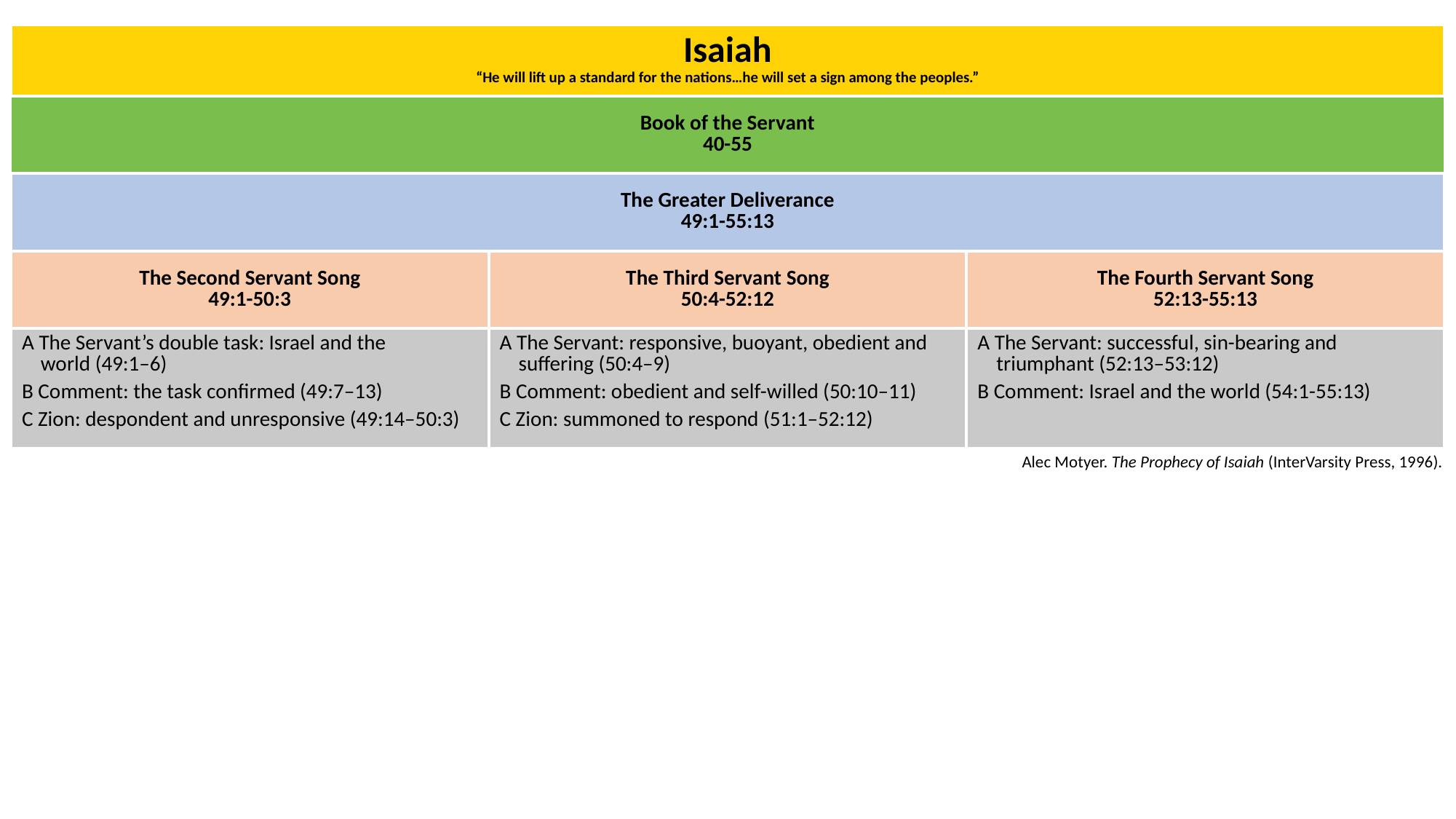

| Isaiah “He will lift up a standard for the nations…he will set a sign among the peoples.” |  |  |  |  |
| --- | --- | --- | --- | --- |
| Book of the Servant 40-55 |  |  |  |  |
| The Greater Deliverance 49:1-55:13 |  |  |  |  |
| The Servant’s Double Task: Israel and the World 49:1-6 | Divine Confirmation: the Servant’s Success 49:7-13 | The Many and the One: Unresponsiveness & Response 49:14-50:11 | Salvation in Prospect and Reality 51:1-52:12 | The Arm of the Lord: The Triumph of the Servant 52:13-55:13 |
| Isaiah “He will lift up a standard for the nations…he will set a sign among the peoples.” |  |  |
| --- | --- | --- |
| Book of the Servant 40-55 |  |  |
| The Greater Deliverance 49:1-55:13 |  |  |
| The Second Servant Song 49:1-50:3 | The Third Servant Song 50:4-52:12 | The Fourth Servant Song 52:13-55:13 |
| A The Servant’s double task: Israel and the world (49:1–6) B Comment: the task confirmed (49:7–13) C Zion: despondent and unresponsive (49:14–50:3) | A The Servant: responsive, buoyant, obedient and suffering (50:4–9) B Comment: obedient and self-willed (50:10–11) C Zion: summoned to respond (51:1–52:12) | A The Servant: successful, sin-bearing and triumphant (52:13–53:12) B Comment: Israel and the world (54:1-55:13) |
Alec Motyer. The Prophecy of Isaiah (InterVarsity Press, 1996).